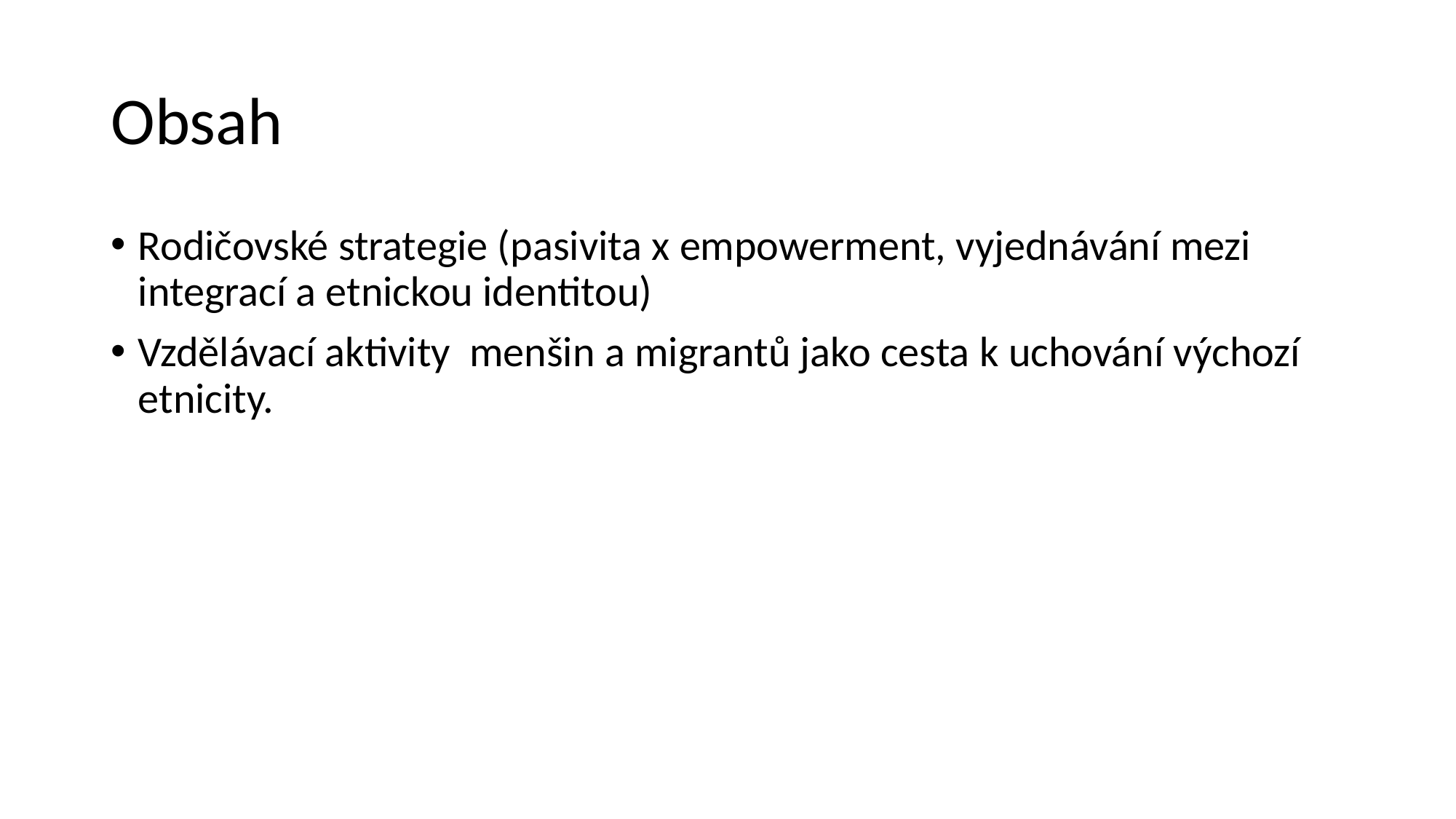

# Obsah
Rodičovské strategie (pasivita x empowerment, vyjednávání mezi integrací a etnickou identitou)
Vzdělávací aktivity  menšin a migrantů jako cesta k uchování výchozí etnicity.